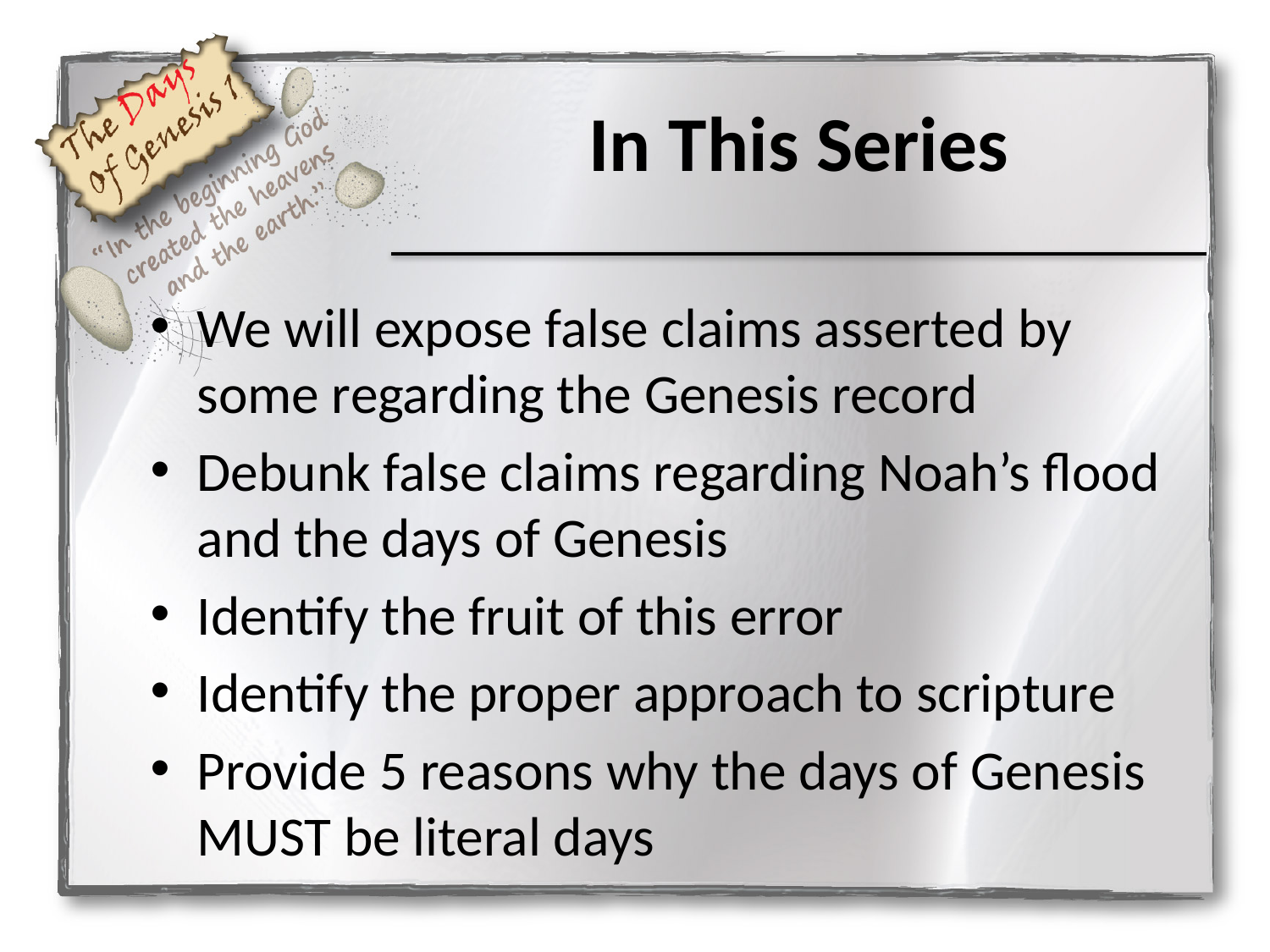

# In This Series
We will expose false claims asserted by some regarding the Genesis record
Debunk false claims regarding Noah’s flood and the days of Genesis
Identify the fruit of this error
Identify the proper approach to scripture
Provide 5 reasons why the days of Genesis MUST be literal days